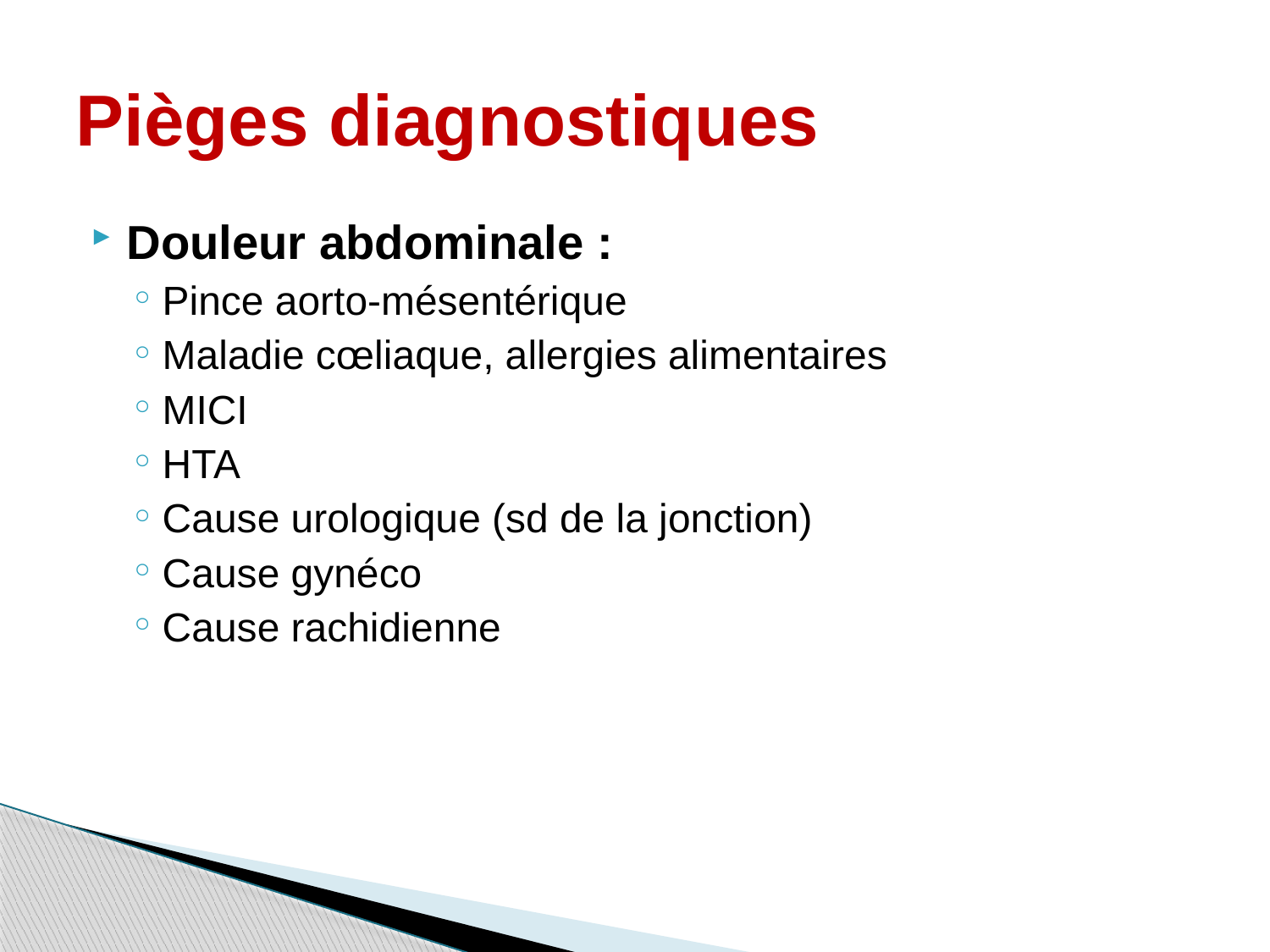

# Pièges diagnostiques
Douleur abdominale :
Pince aorto-mésentérique
Maladie cœliaque, allergies alimentaires
MICI
HTA
Cause urologique (sd de la jonction)
Cause gynéco
Cause rachidienne